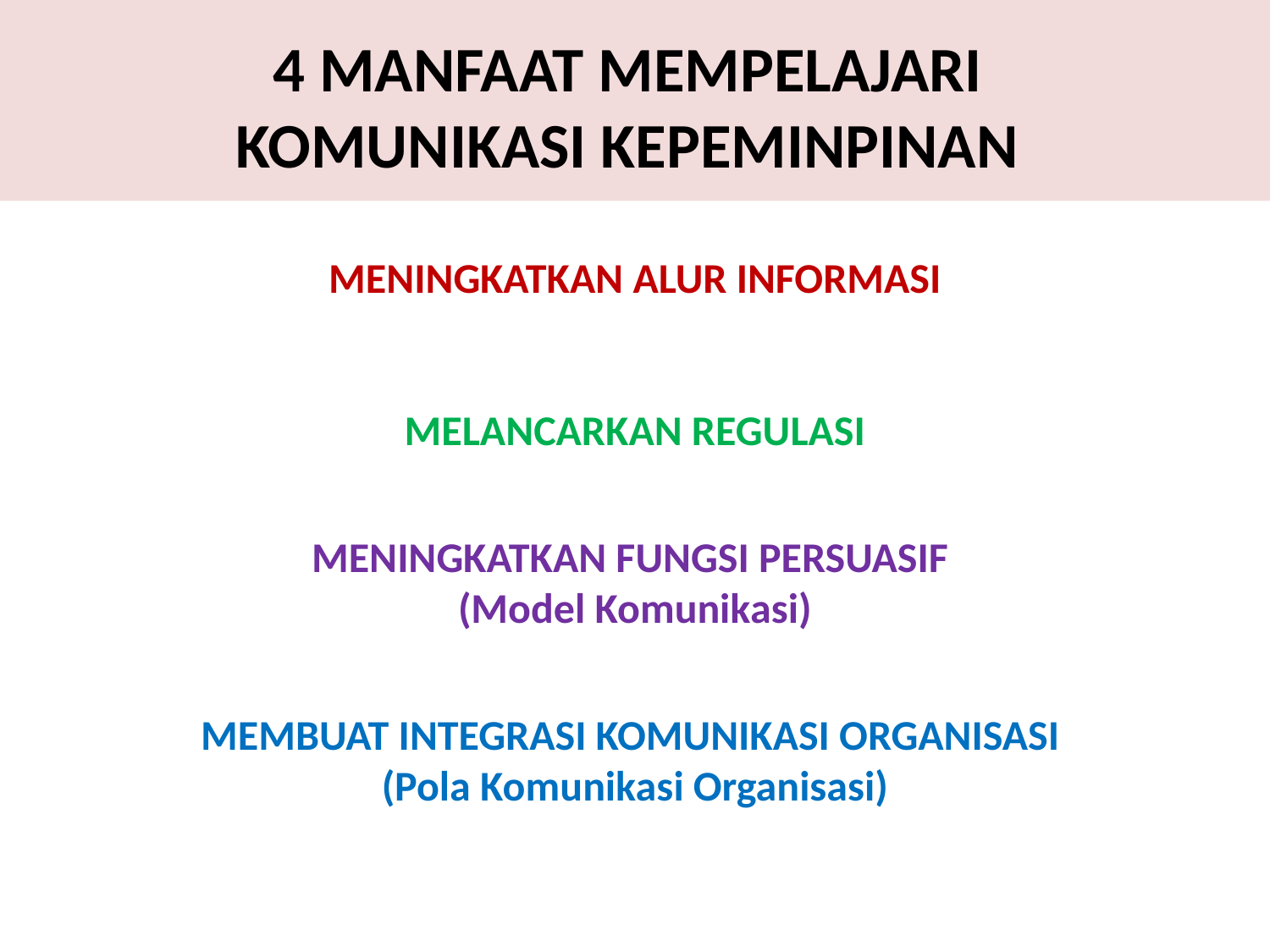

# 4 MANFAAT MEMPELAJARI KOMUNIKASI KEPEMINPINAN
MENINGKATKAN ALUR INFORMASI

MELANCARKAN REGULASI

MENINGKATKAN FUNGSI PERSUASIF
(Model Komunikasi)

MEMBUAT INTEGRASI KOMUNIKASI ORGANISASI
(Pola Komunikasi Organisasi)